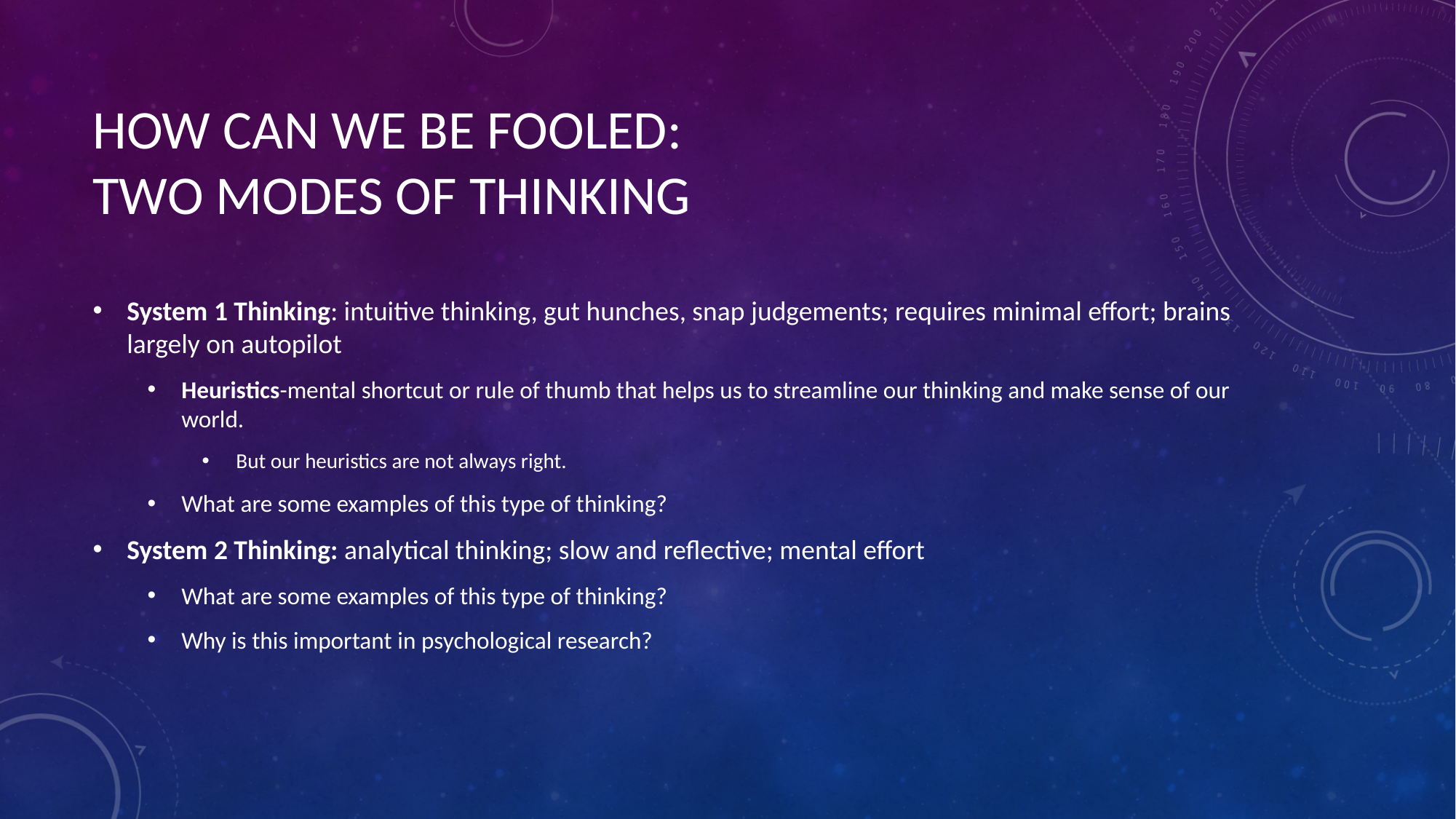

# How can we be fooled: two modes of thinking
System 1 Thinking: intuitive thinking, gut hunches, snap judgements; requires minimal effort; brains largely on autopilot
Heuristics-mental shortcut or rule of thumb that helps us to streamline our thinking and make sense of our world.
But our heuristics are not always right.
What are some examples of this type of thinking?
System 2 Thinking: analytical thinking; slow and reflective; mental effort
What are some examples of this type of thinking?
Why is this important in psychological research?